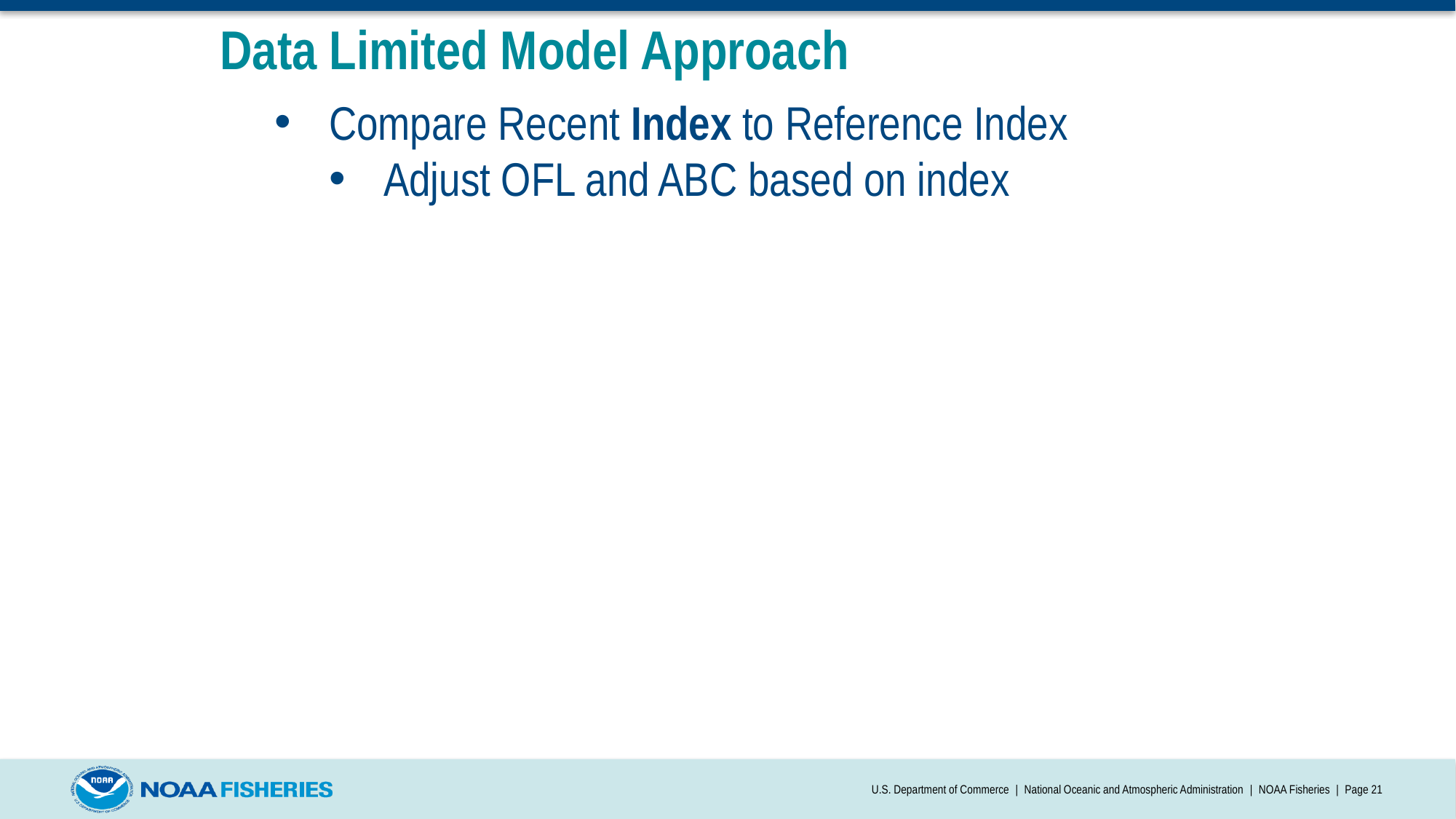

# Data Limited Model Approach
Compare Recent Index to Reference Index
Adjust OFL and ABC based on index

U.S. Department of Commerce | National Oceanic and Atmospheric Administration | NOAA Fisheries | Page 21